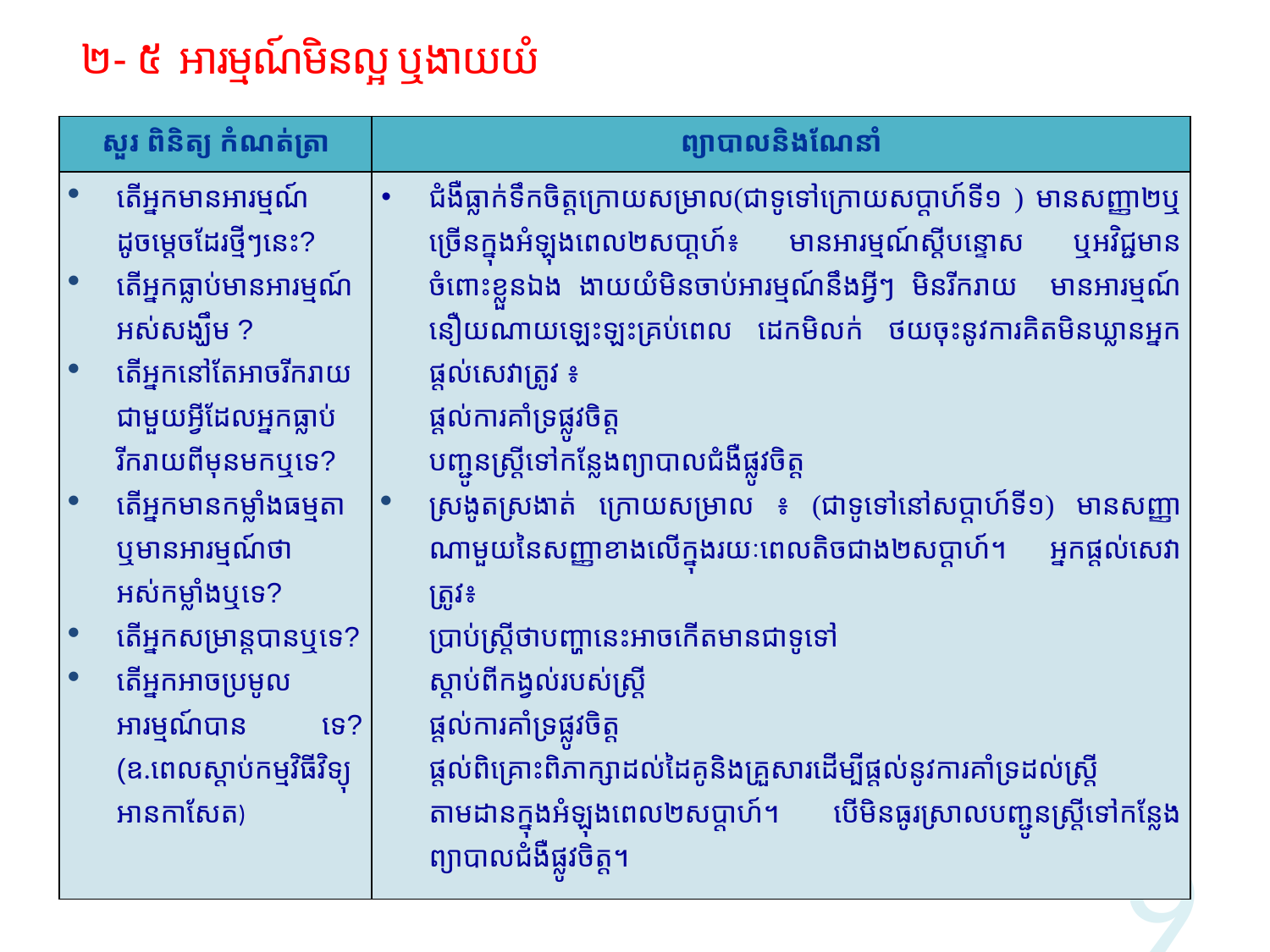

# ២- ៥  អារម្មណ៍មិនល្អ ឬងាយយំ​​​
| សួរ ពិនិត្យ កំណត់ត្រា | ព្យាបាលនិងណែនាំ |
| --- | --- |
| តើអ្នកមានអារម្មណ៍ដូចម្ដេចដែរថ្មីៗនេះ? តើអ្នកធ្លាប់មានអារម្មណ៍អស់សង្ឃឹម ? តើអ្នកនៅតែអាចរីករាយជា​មួយ​អ្វីដែលអ្នកធ្លាប់រីករាយពីមុនមកឬទេ? តើអ្នកមានកម្លាំងធម្មតាឬមានអារម្មណ៍ថាអស់កម្លាំងឬទេ? តើអ្នកសម្រាន្តបានឬទេ? តើអ្នកអាចប្រមូលអារម្មណ៍បាន ទេ? (ឧ.ពេលស្ដាប់កម្មវិធីវិទ្យុ អានកាសែត) | ជំងឺធ្លាក់ទឹកចិត្ដក្រោយសម្រាល(ជាទូទៅក្រោយសប្ដាហ៍ទី១ ) មានសញ្ញា២ឬច្រើនក្នុងអំឡុងពេល២សបា្ដហ៍៖ មានអារម្មណ៍ស្ដីបន្ទោស ឬអវិជ្ជមានចំពោះខ្លួនឯង ងាយយំមិនចាប់អារម្មណ៍នឹងអ្វីៗ មិនរីករាយ មានអារម្មណ៍នឿយណាយឡេះឡះគ្រប់ពេល ដេកមិលក់ ថយចុះនូវការគិតមិនឃ្លានអ្នកផ្តល់សេវា​ត្រូវ ៖ ផ្ដល់ការគាំទ្រផ្លូវចិត្ដ បញ្ជូនស្ដ្រីទៅកន្លែងព្យាបាលជំងឺផ្លូវចិត្ដ ស្រងូតស្រងាត់ ក្រោយសម្រាល ៖ (ជាទូទៅនៅសប្ដាហ៍ទី១) មានសញ្ញាណាមួយនៃសញ្ញាខាងលើក្នុងរយៈពេលតិចជាង២សប្ដាហ៍។ អ្នកផ្តល់សេវា​ត្រូវ៖ ប្រាប់ស្ដ្រីថាបញ្ហានេះអាចកើតមានជាទូទៅ ស្ដាប់ពីកង្វល់របស់ស្ត្រី ផ្ដល់ការគាំទ្រផ្លូវចិត្ដ ផ្តល់ពិគ្រោះពិភាក្សាដល់ដៃគូនិងគ្រួសារដើម្បីផ្ដល់នូវការ​គាំទ្រដល់ស្ត្រី តាមដានក្នុងអំឡុងពេល២សប្ដាហ៍។ បើមិនធូរស្រាលបញ្ជូនស្ដ្រីទៅកន្លែងព្យាបាលជំងឺផ្លូវចិត្ដ។ |
9